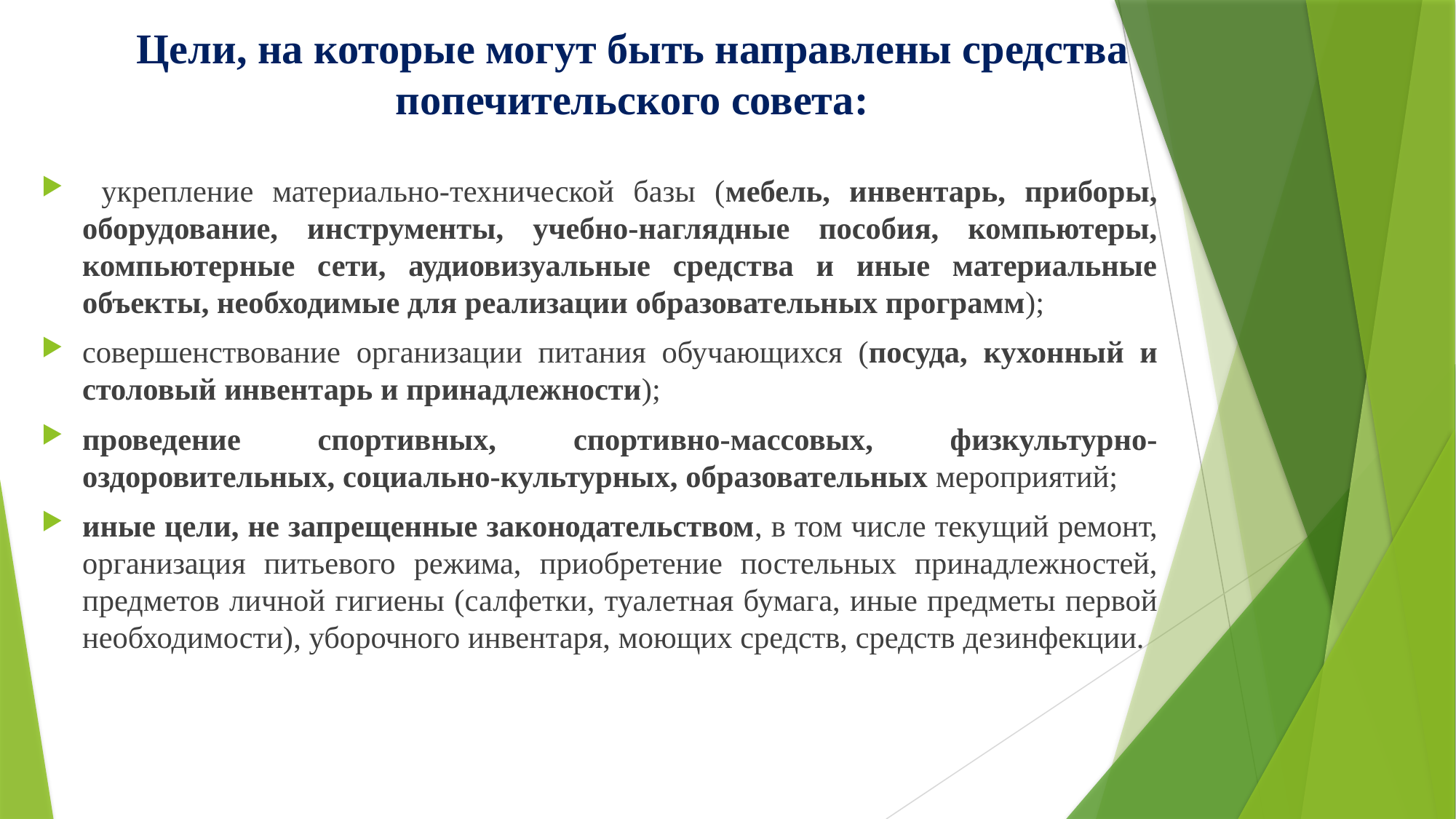

# Цели, на которые могут быть направлены средства попечительского совета:
 укрепление материально-технической базы (мебель, инвентарь, приборы, оборудование, инструменты, учебно-наглядные пособия, компьютеры, компьютерные сети, аудиовизуальные средства и иные материальные объекты, необходимые для реализации образовательных программ);
совершенствование организации питания обучающихся (посуда, кухонный и столовый инвентарь и принадлежности);
проведение спортивных, спортивно-массовых, физкультурно-оздоровительных, социально-культурных, образовательных мероприятий;
иные цели, не запрещенные законодательством, в том числе текущий ремонт, организация питьевого режима, приобретение постельных принадлежностей, предметов личной гигиены (салфетки, туалетная бумага, иные предметы первой необходимости), уборочного инвентаря, моющих средств, средств дезинфекции.